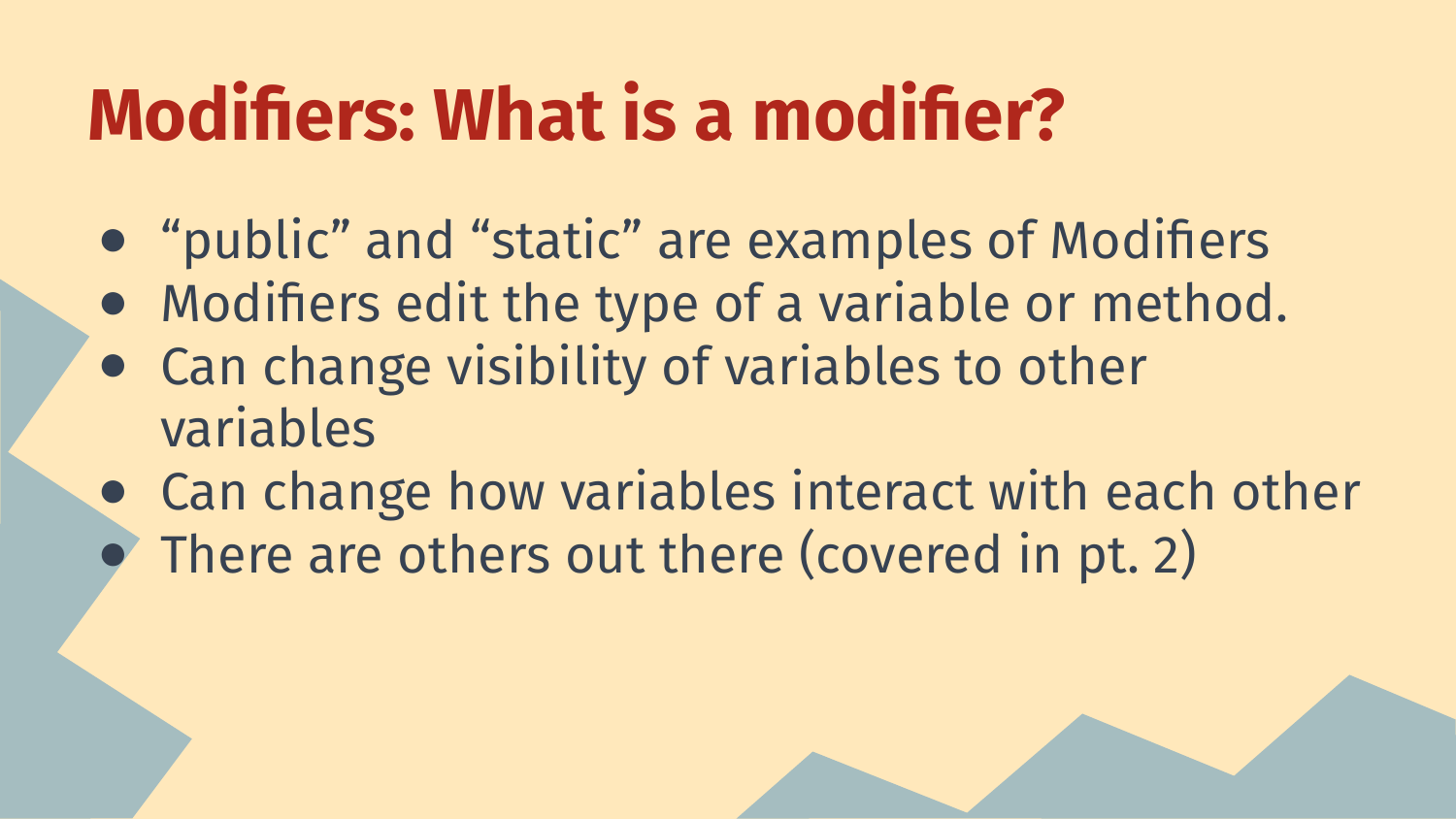

# Modifiers: What is a modifier?
“public” and “static” are examples of Modifiers
Modifiers edit the type of a variable or method.
Can change visibility of variables to other variables
Can change how variables interact with each other
There are others out there (covered in pt. 2)